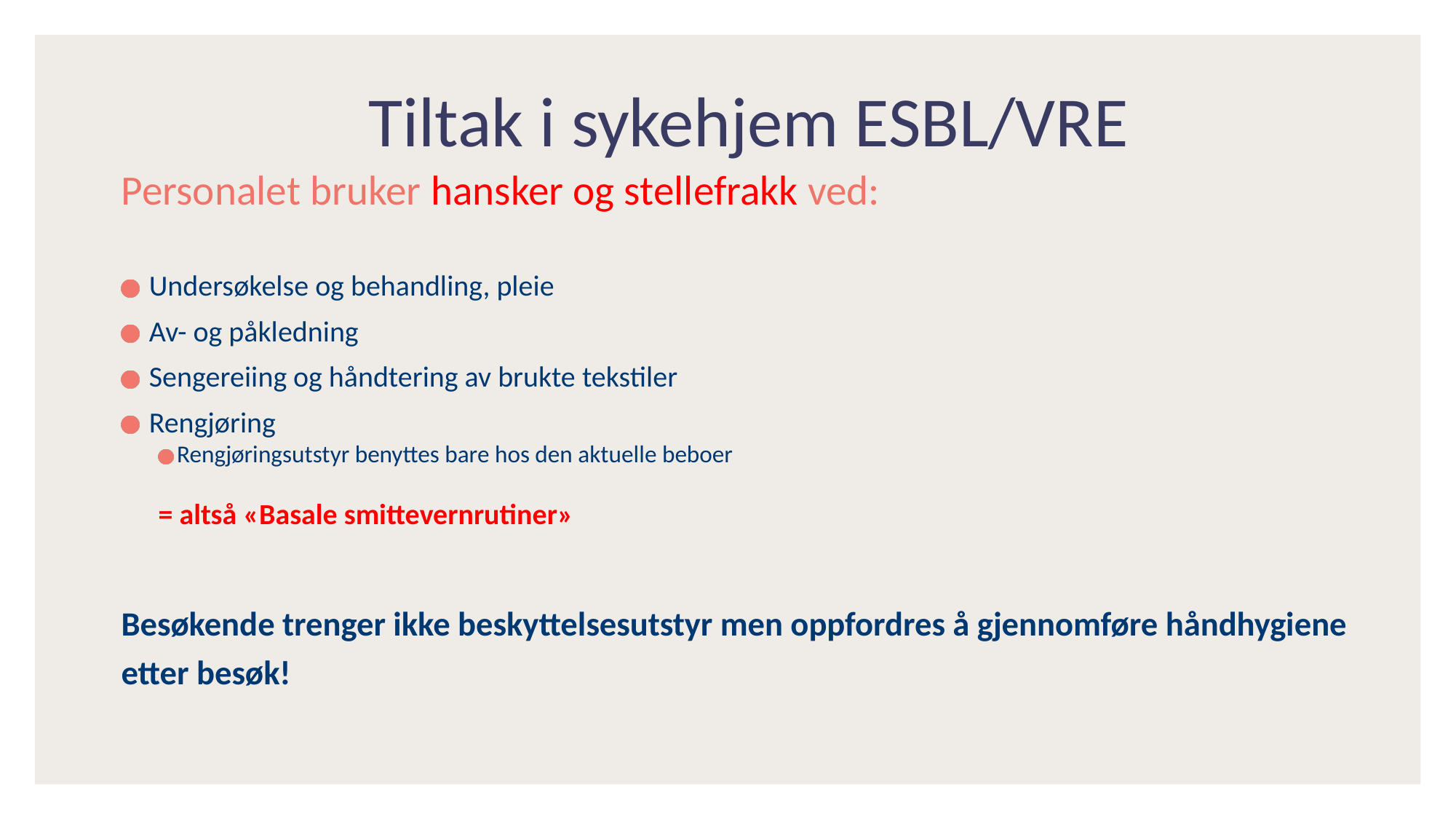

# Tiltak i sykehjem ESBL/VRE
Personalet bruker hansker og stellefrakk ved:

Undersøkelse og behandling, pleie
Av- og påkledning
Sengereiing og håndtering av brukte tekstiler
Rengjøring
Rengjøringsutstyr benyttes bare hos den aktuelle beboer
= altså «Basale smittevernrutiner»

Besøkende trenger ikke beskyttelsesutstyr men oppfordres å gjennomføre håndhygiene etter besøk!